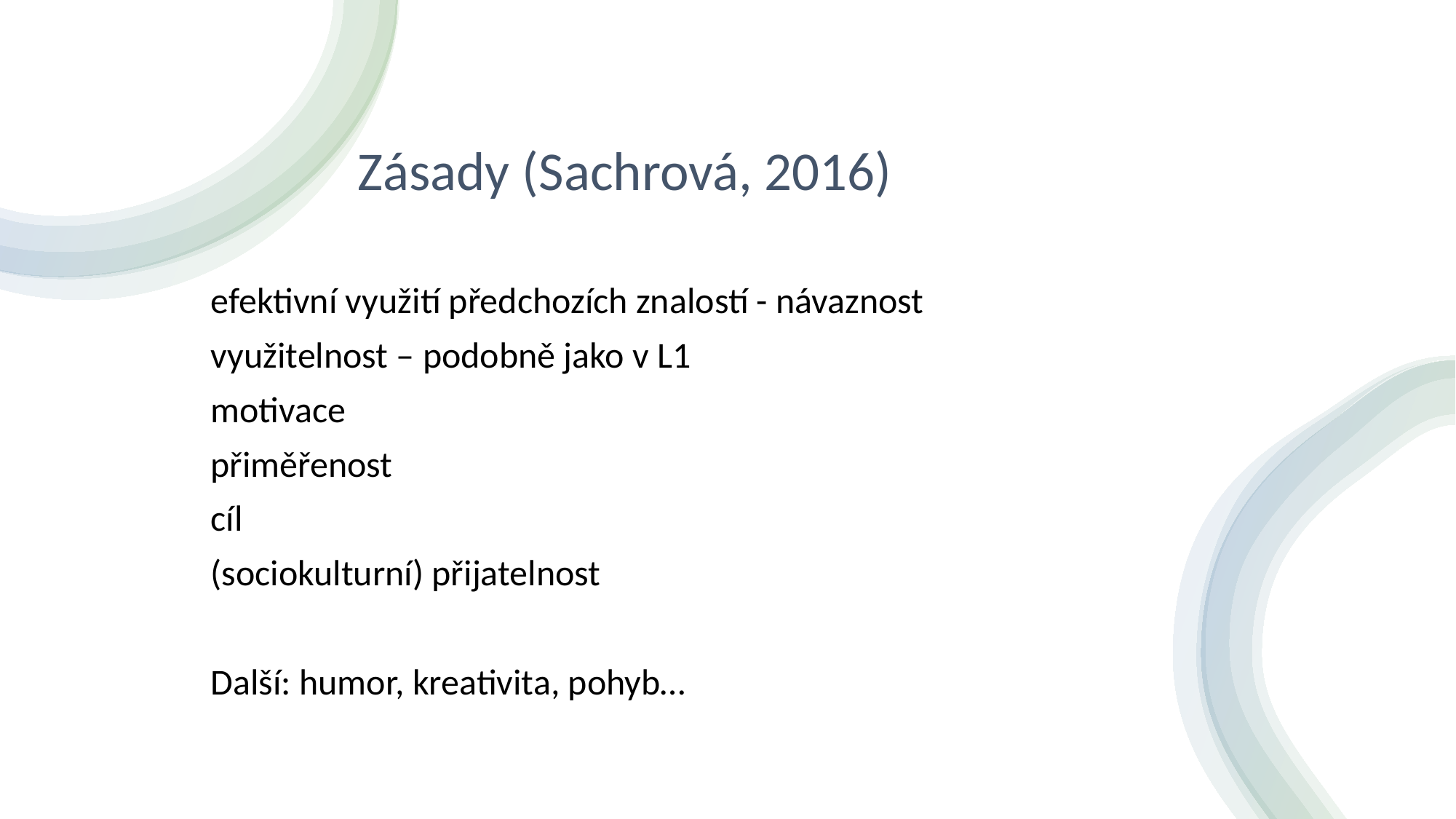

# Zásady (Sachrová, 2016)
efektivní využití předchozích znalostí - návaznost
využitelnost – podobně jako v L1
motivace
přiměřenost
cíl
(sociokulturní) přijatelnost

Další: humor, kreativita, pohyb…